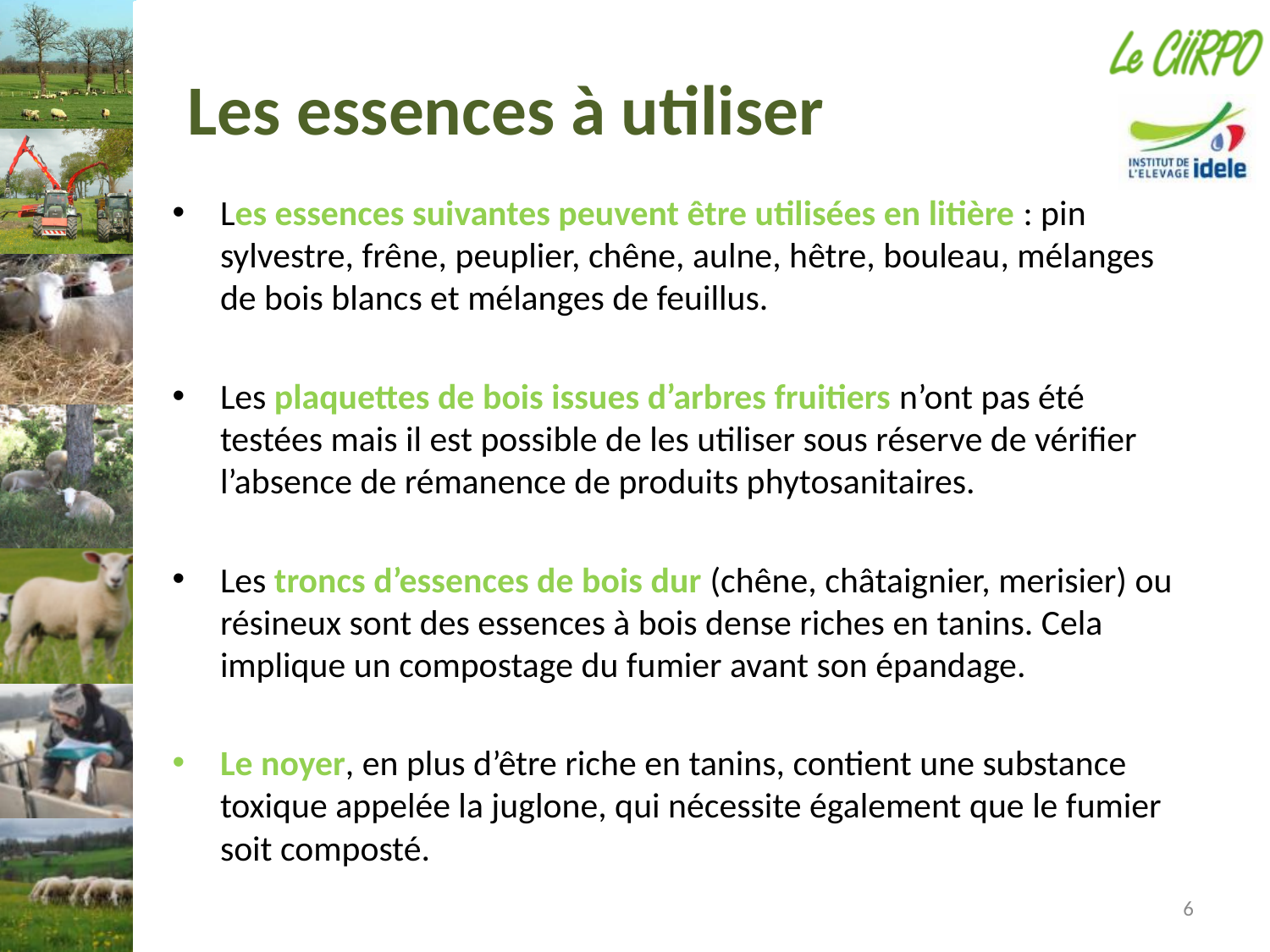

# Les essences à utiliser
Les essences suivantes peuvent être utilisées en litière : pin sylvestre, frêne, peuplier, chêne, aulne, hêtre, bouleau, mélanges de bois blancs et mélanges de feuillus.

Les plaquettes de bois issues d’arbres fruitiers n’ont pas été testées mais il est possible de les utiliser sous réserve de vérifier l’absence de rémanence de produits phytosanitaires.

Les troncs d’essences de bois dur (chêne, châtaignier, merisier) ou résineux sont des essences à bois dense riches en tanins. Cela implique un compostage du fumier avant son épandage.

Le noyer, en plus d’être riche en tanins, contient une substance toxique appelée la juglone, qui nécessite également que le fumier soit composté.
6